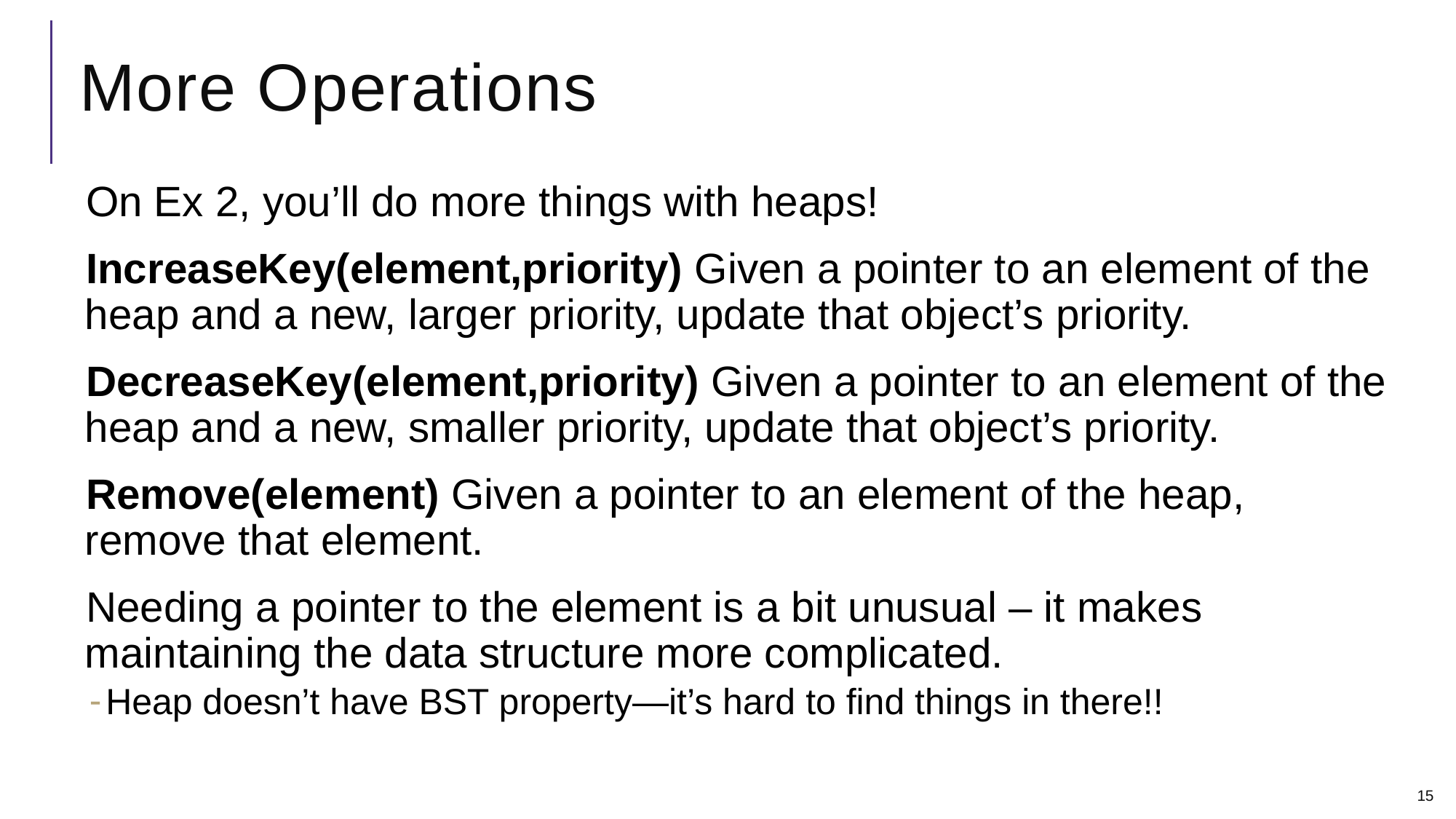

# More Operations
On Ex 2, you’ll do more things with heaps!
IncreaseKey(element,priority) Given a pointer to an element of the heap and a new, larger priority, update that object’s priority.
DecreaseKey(element,priority) Given a pointer to an element of the heap and a new, smaller priority, update that object’s priority.
Remove(element) Given a pointer to an element of the heap, remove that element.
Needing a pointer to the element is a bit unusual – it makes maintaining the data structure more complicated.
Heap doesn’t have BST property—it’s hard to find things in there!!
15